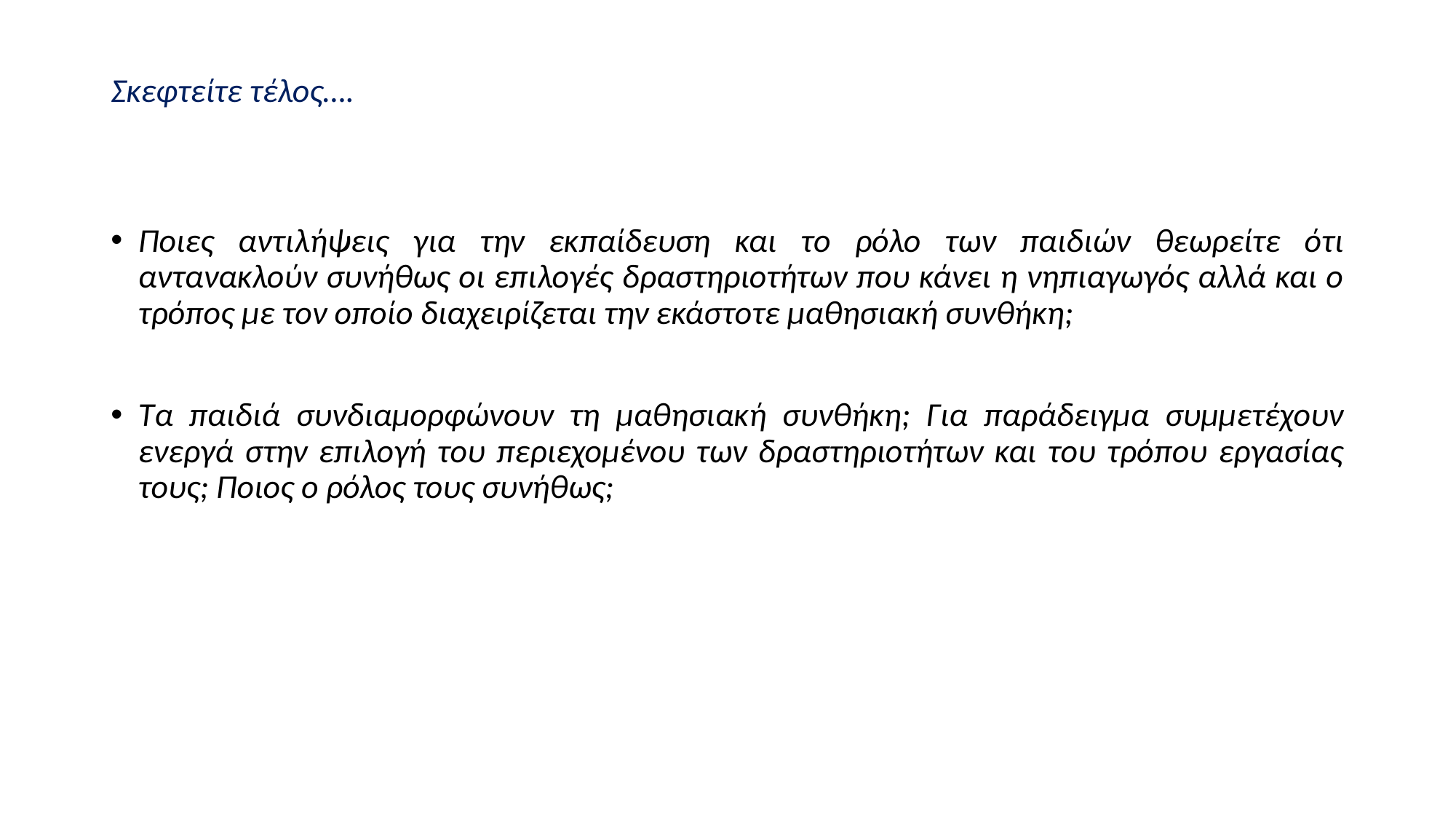

# Σκεφτείτε τέλος….
Ποιες αντιλήψεις για την εκπαίδευση και το ρόλο των παιδιών θεωρείτε ότι αντανακλούν συνήθως οι επιλογές δραστηριοτήτων που κάνει η νηπιαγωγός αλλά και ο τρόπος με τον οποίο διαχειρίζεται την εκάστοτε μαθησιακή συνθήκη;

Τα παιδιά συνδιαμορφώνουν τη μαθησιακή συνθήκη; Για παράδειγμα συμμετέχουν ενεργά στην επιλογή του περιεχομένου των δραστηριοτήτων και του τρόπου εργασίας τους; Ποιος ο ρόλος τους συνήθως;